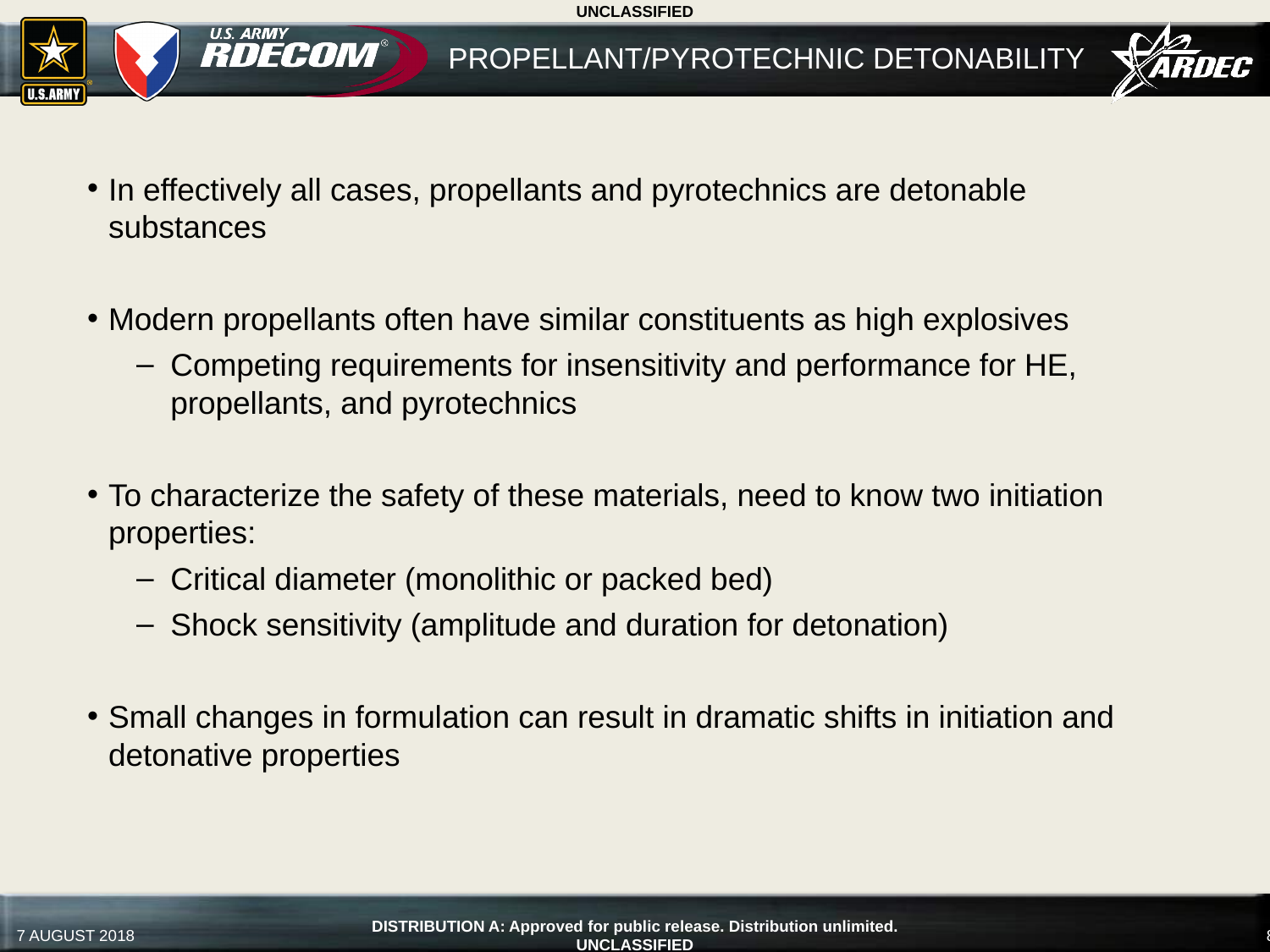

# Propellant/Pyrotechnic Detonability
In effectively all cases, propellants and pyrotechnics are detonable substances

Modern propellants often have similar constituents as high explosives
Competing requirements for insensitivity and performance for HE, propellants, and pyrotechnics

To characterize the safety of these materials, need to know two initiation properties:
Critical diameter (monolithic or packed bed)
Shock sensitivity (amplitude and duration for detonation)

Small changes in formulation can result in dramatic shifts in initiation and detonative properties